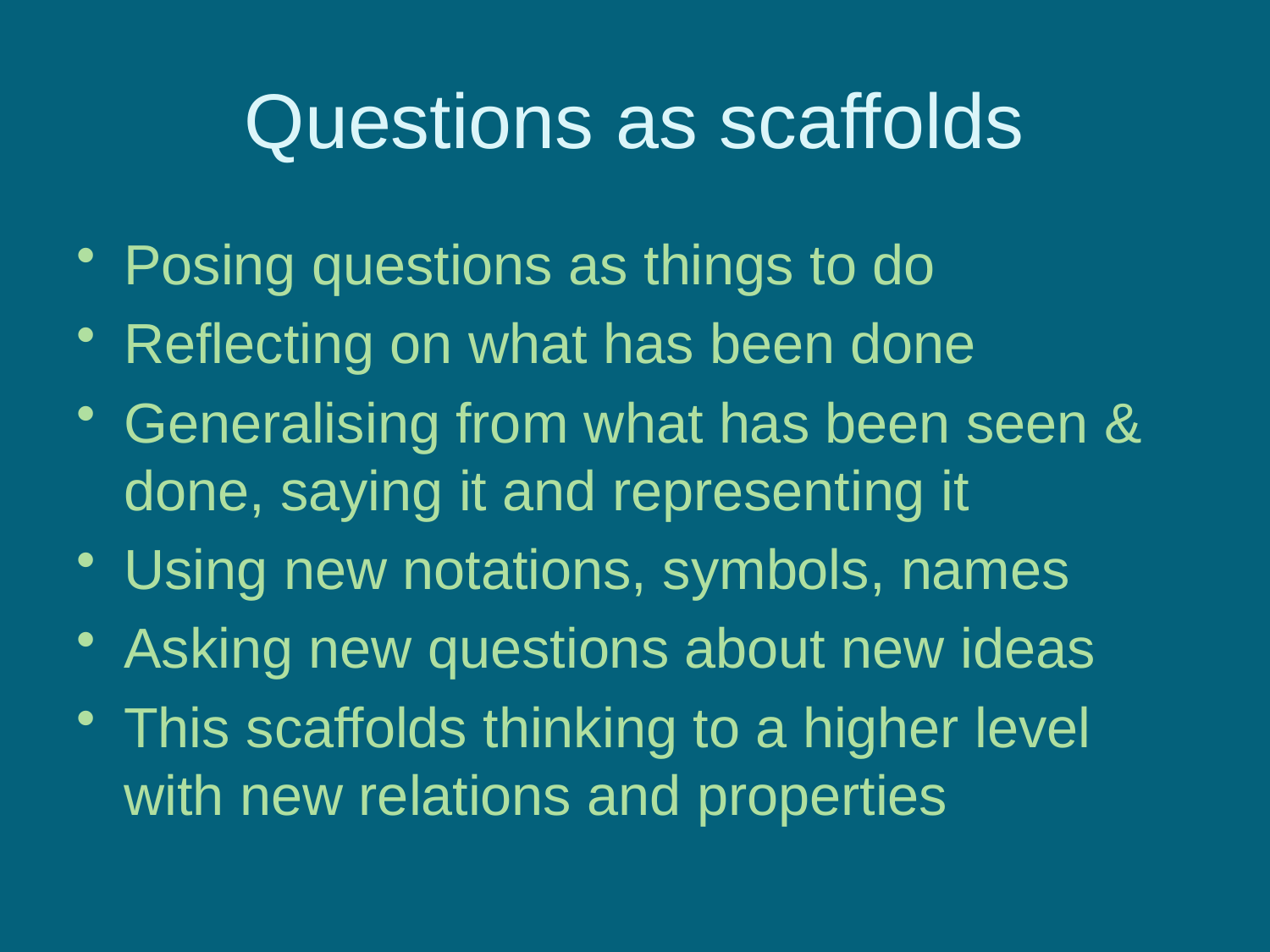

# Questions as scaffolds
Posing questions as things to do
Reflecting on what has been done
Generalising from what has been seen & done, saying it and representing it
Using new notations, symbols, names
Asking new questions about new ideas
This scaffolds thinking to a higher level with new relations and properties